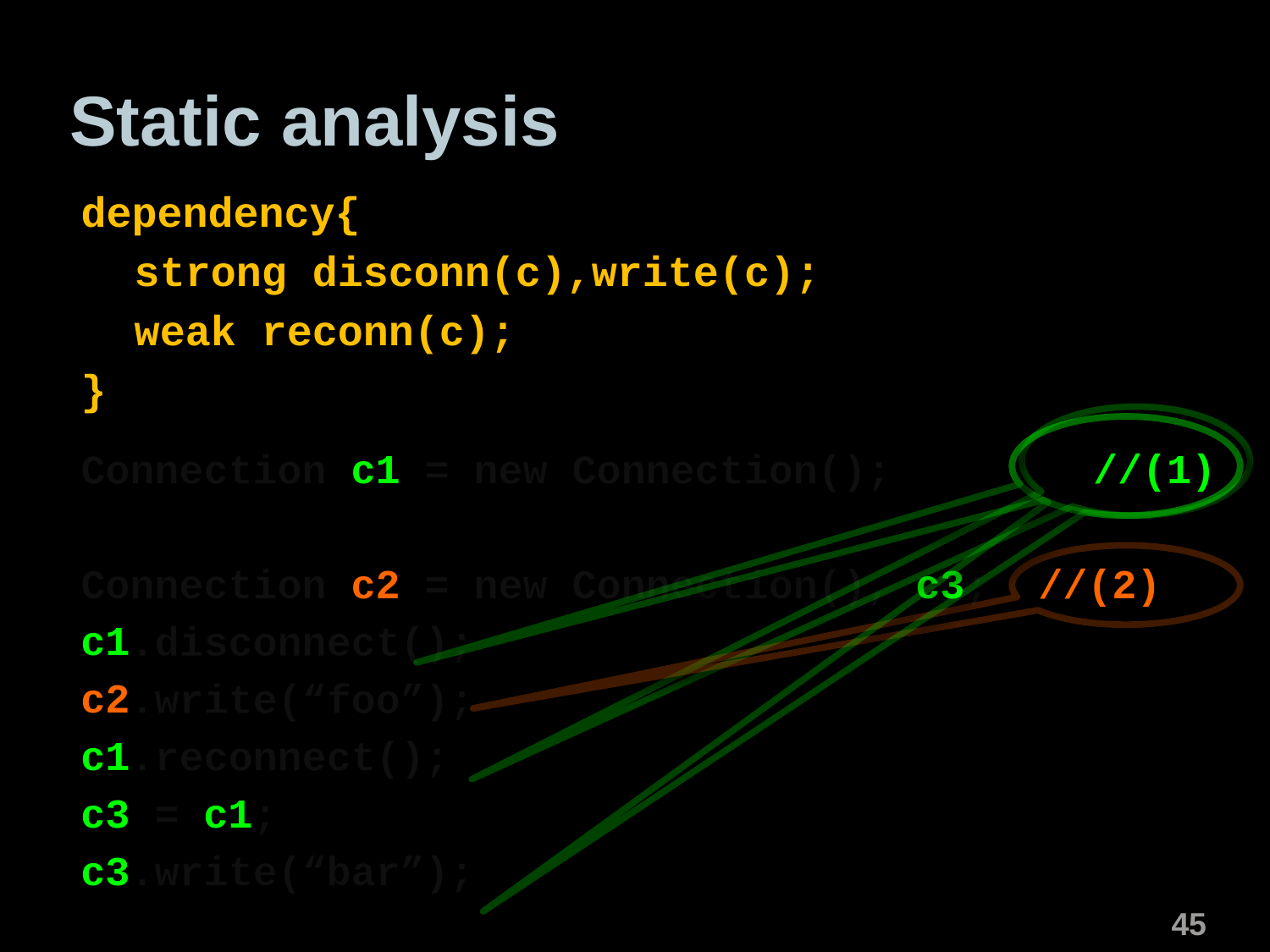

# Static analysis
dependency{
	strong disconn(c),write(c);
	weak reconn(c);
}

Connection c1 = new Connection();	    //(1)

Connection c2 = new Connection(), c3;  //(2)
c1.disconnect();
c2.write(“foo”);
c1.reconnect();
c3 = c1;
c3.write(“bar”);

45